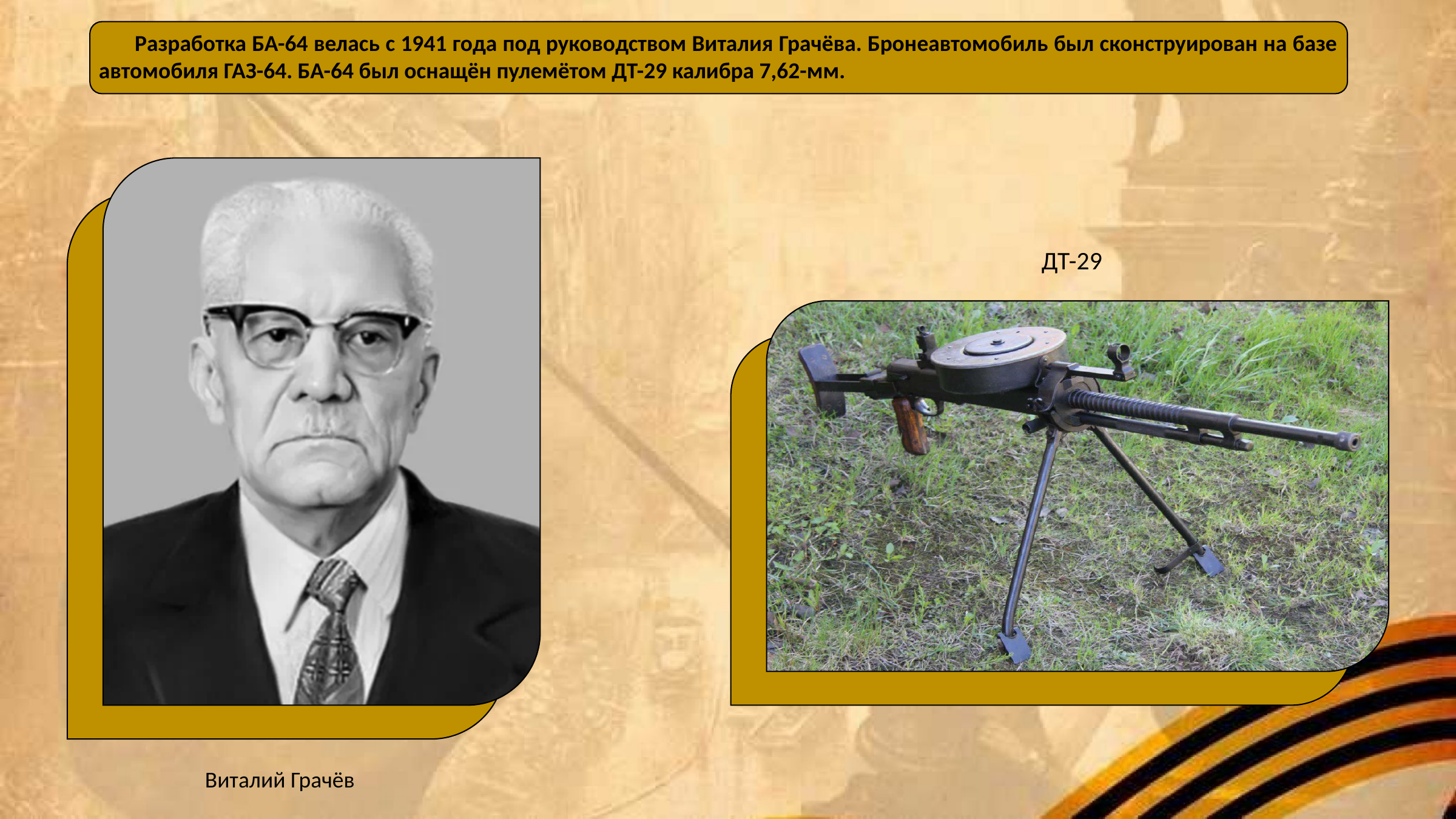

Разработка БА-64 велась с 1941 года под руководством Виталия Грачёва. Бронеавтомобиль был сконструирован на базе автомобиля ГАЗ-64. БА-64 был оснащён пулемётом ДТ-29 калибра 7,62-мм.

ДТ-29

Виталий Грачёв